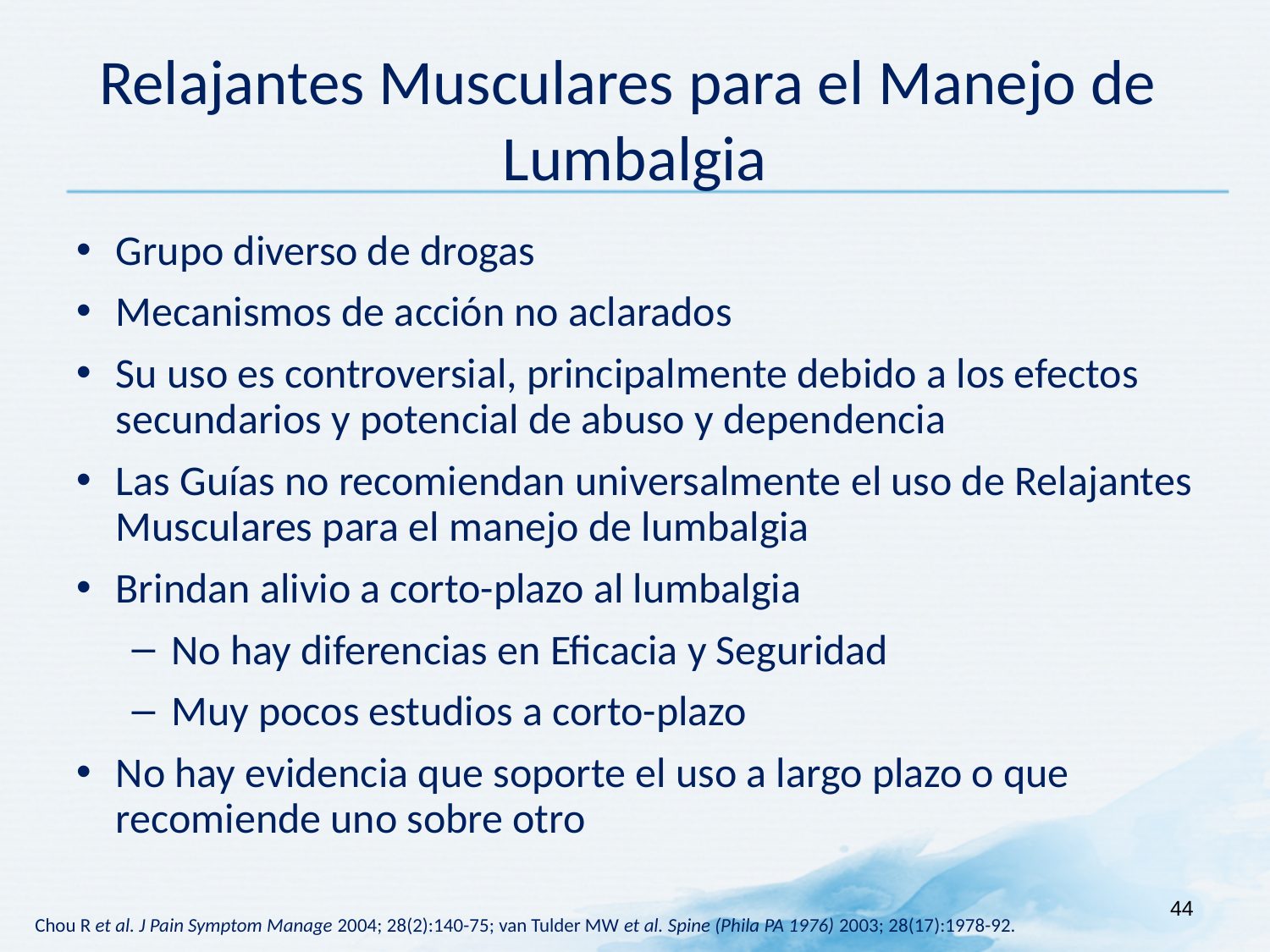

# Relajantes Musculares para el Manejo de Lumbalgia
Grupo diverso de drogas
Mecanismos de acción no aclarados
Su uso es controversial, principalmente debido a los efectos secundarios y potencial de abuso y dependencia
Las Guías no recomiendan universalmente el uso de Relajantes Musculares para el manejo de lumbalgia
Brindan alivio a corto-plazo al lumbalgia
No hay diferencias en Eficacia y Seguridad
Muy pocos estudios a corto-plazo
No hay evidencia que soporte el uso a largo plazo o que recomiende uno sobre otro
44
Chou R et al. J Pain Symptom Manage 2004; 28(2):140-75; van Tulder MW et al. Spine (Phila PA 1976) 2003; 28(17):1978-92.